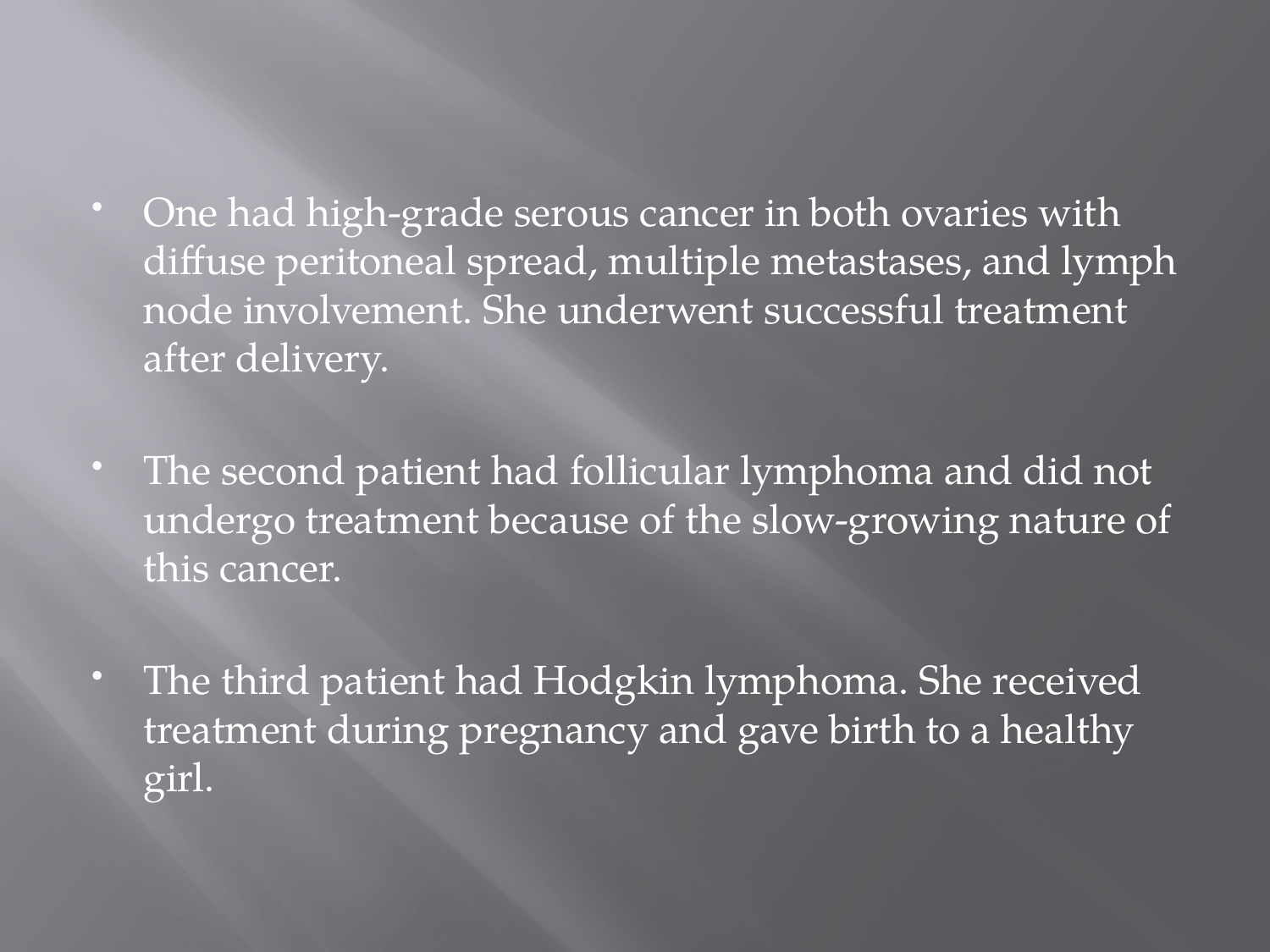

One had high-grade serous cancer in both ovaries with diffuse peritoneal spread, multiple metastases, and lymph node involvement. She underwent successful treatment after delivery.

The second patient had follicular lymphoma and did not undergo treatment because of the slow-growing nature of this cancer.

The third patient had Hodgkin lymphoma. She received treatment during pregnancy and gave birth to a healthy girl.